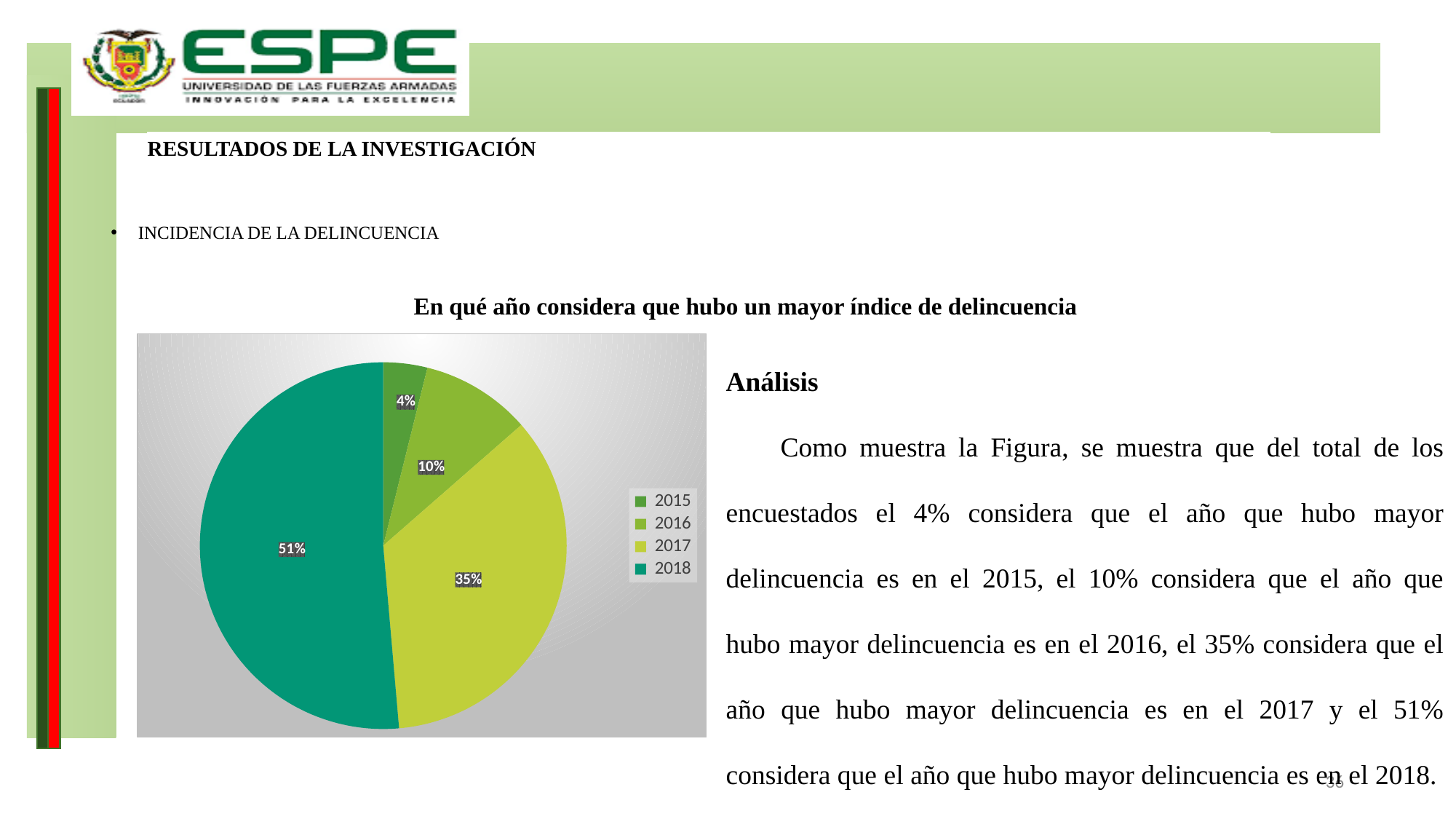

# RESULTADOS DE LA INVESTIGACIÓN
INCIDENCIA DE LA DELINCUENCIA
En qué año considera que hubo un mayor índice de delincuencia
Análisis
Como muestra la Figura, se muestra que del total de los encuestados el 4% considera que el año que hubo mayor delincuencia es en el 2015, el 10% considera que el año que hubo mayor delincuencia es en el 2016, el 35% considera que el año que hubo mayor delincuencia es en el 2017 y el 51% considera que el año que hubo mayor delincuencia es en el 2018.

### Chart

| Category | Total |
|---|---|
|  2015 | 48.0 |
|  2016 | 120.0 |
|  2017 | 434.0 |
|  2018 | 636.0 |
36